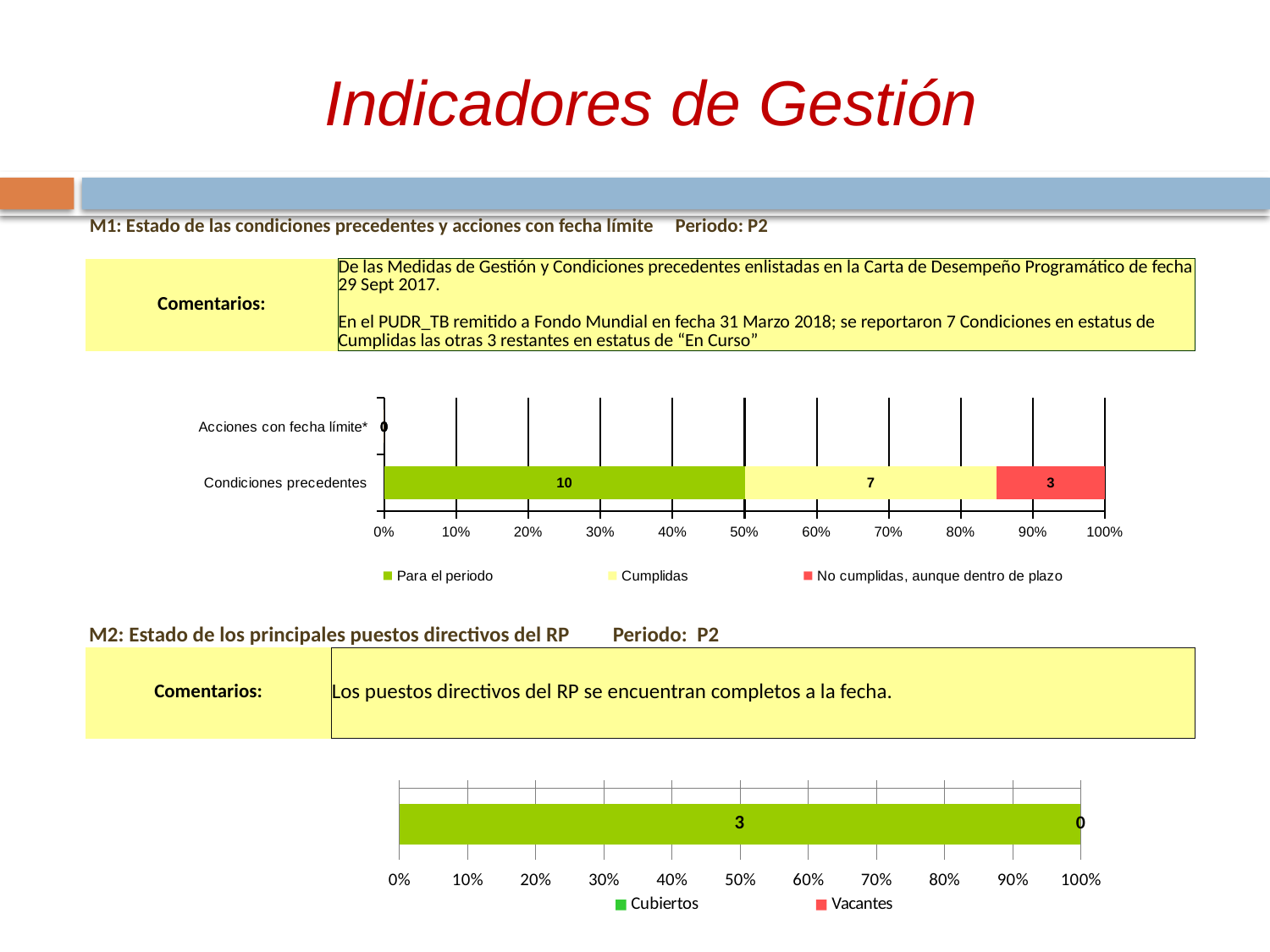

# Indicadores de Gestión
| M1: Estado de las condiciones precedentes y acciones con fecha límite Periodo: P2 |  |
| --- | --- |
| Comentarios: | De las Medidas de Gestión y Condiciones precedentes enlistadas en la Carta de Desempeño Programático de fecha 29 Sept 2017. En el PUDR\_TB remitido a Fondo Mundial en fecha 31 Marzo 2018; se reportaron 7 Condiciones en estatus de Cumplidas las otras 3 restantes en estatus de “En Curso” |

### Chart

| Category |  |  |  |
|---|---|---|---|
|  Condiciones precedentes  | 10.0 | 7.0 | 3.0 |
|  Acciones con fecha límite*  | 0.0 | 0.0 | 0.0 |
| M2: Estado de los principales puestos directivos del RP Periodo: P2 |  |  |
| --- | --- | --- |
| Comentarios: | Los puestos directivos del RP se encuentran completos a la fecha. |  |

### Chart

| Category | Cubiertos | Vacantes |
|---|---|---|